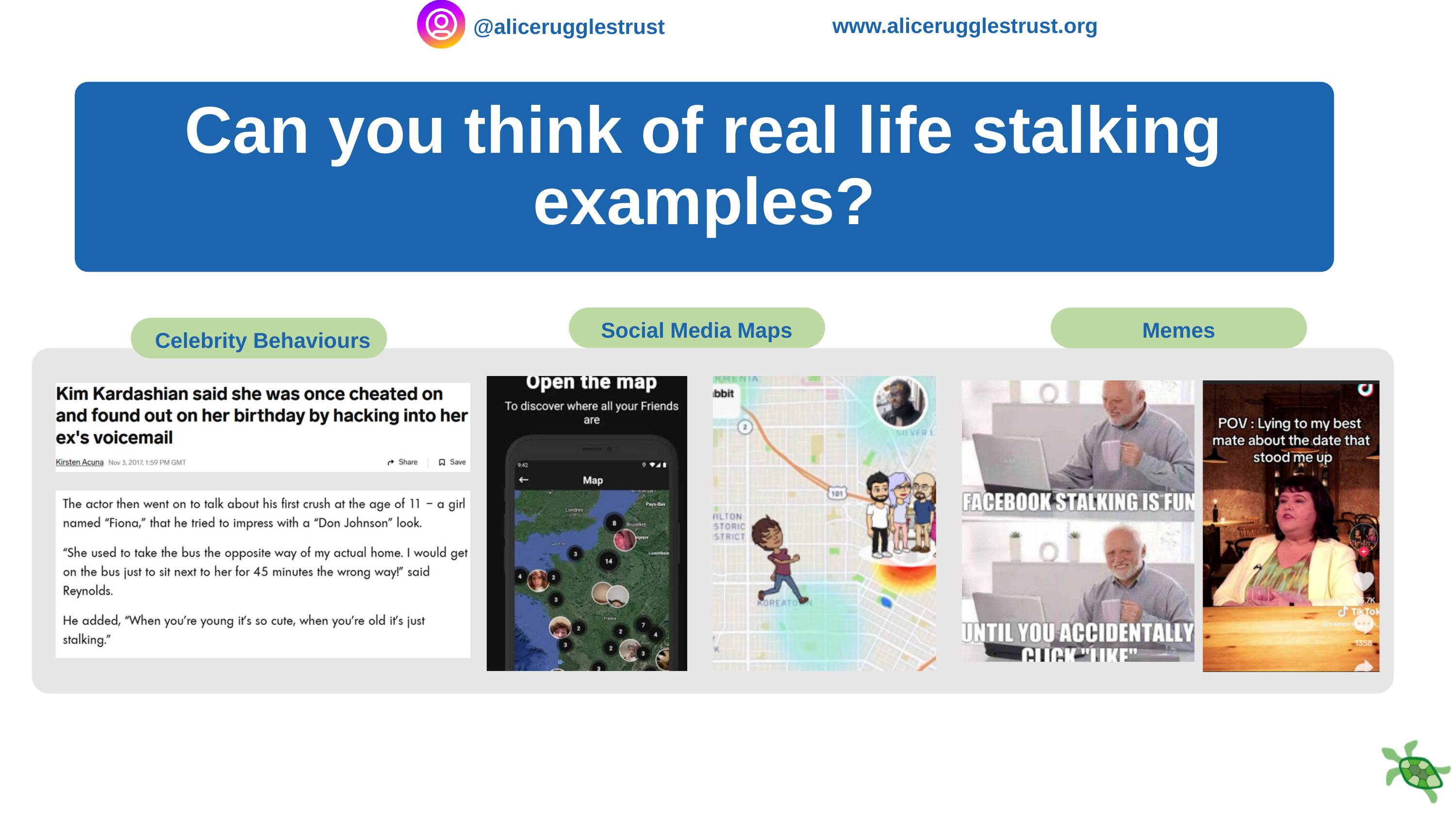

www.alicerugglestrust.org
@alicerugglestrust

Can you think of real life stalking examples?

Social Media Maps
Memes

Celebrity Behaviours